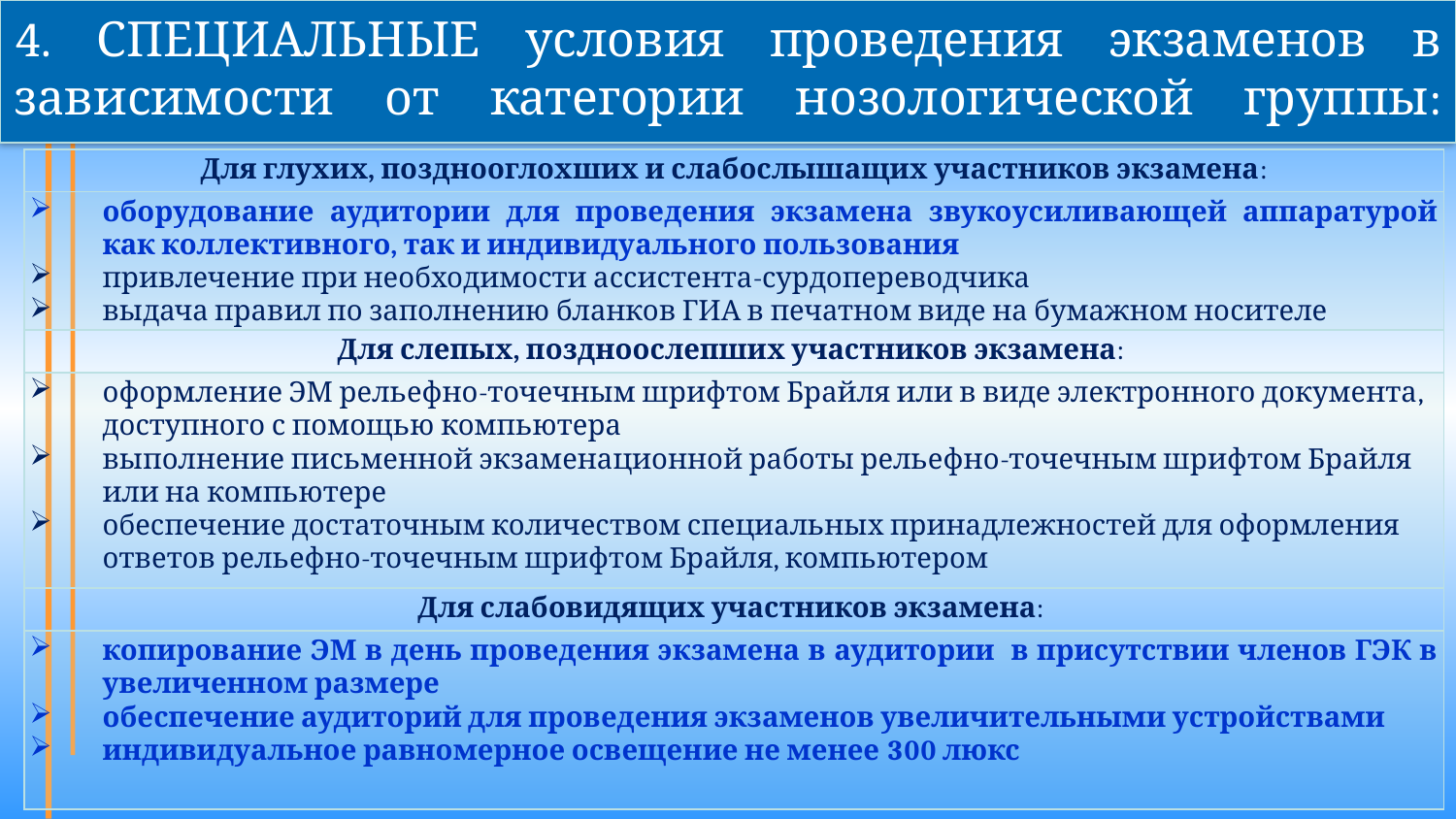

4. СПЕЦИАЛЬНЫЕ условия проведения экзаменов в зависимости от категории нозологической группы:

| Для глухих, позднооглохших и слабослышащих участников экзамена: |
| --- |
| оборудование аудитории для проведения экзамена звукоусиливающей аппаратурой как коллективного, так и индивидуального пользования привлечение при необходимости ассистента-сурдопереводчика выдача правил по заполнению бланков ГИА в печатном виде на бумажном носителе |
| Для слепых, поздноослепших участников экзамена: |
| оформление ЭМ рельефно-точечным шрифтом Брайля или в виде электронного документа, доступного с помощью компьютера выполнение письменной экзаменационной работы рельефно-точечным шрифтом Брайля или на компьютере обеспечение достаточным количеством специальных принадлежностей для оформления ответов рельефно-точечным шрифтом Брайля, компьютером |
| Для слабовидящих участников экзамена: |
| копирование ЭМ в день проведения экзамена в аудитории в присутствии членов ГЭК в увеличенном размере обеспечение аудиторий для проведения экзаменов увеличительными устройствами индивидуальное равномерное освещение не менее 300 люкс |